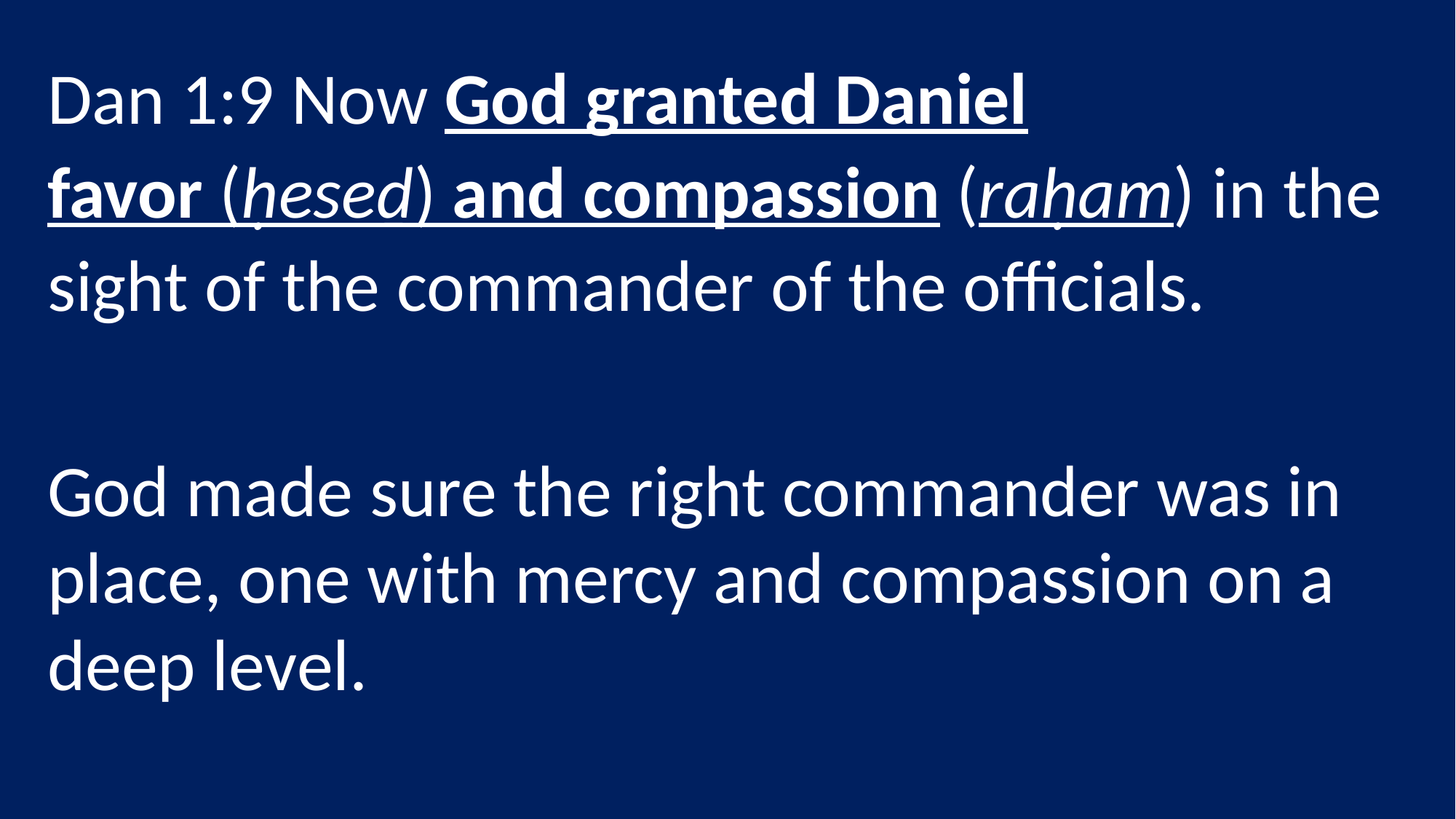

Dan 1:9 Now God granted Daniel favor (ḥeseḏ) and compassion (raḥam) in the sight of the commander of the officials.

God made sure the right commander was in place, one with mercy and compassion on a deep level.